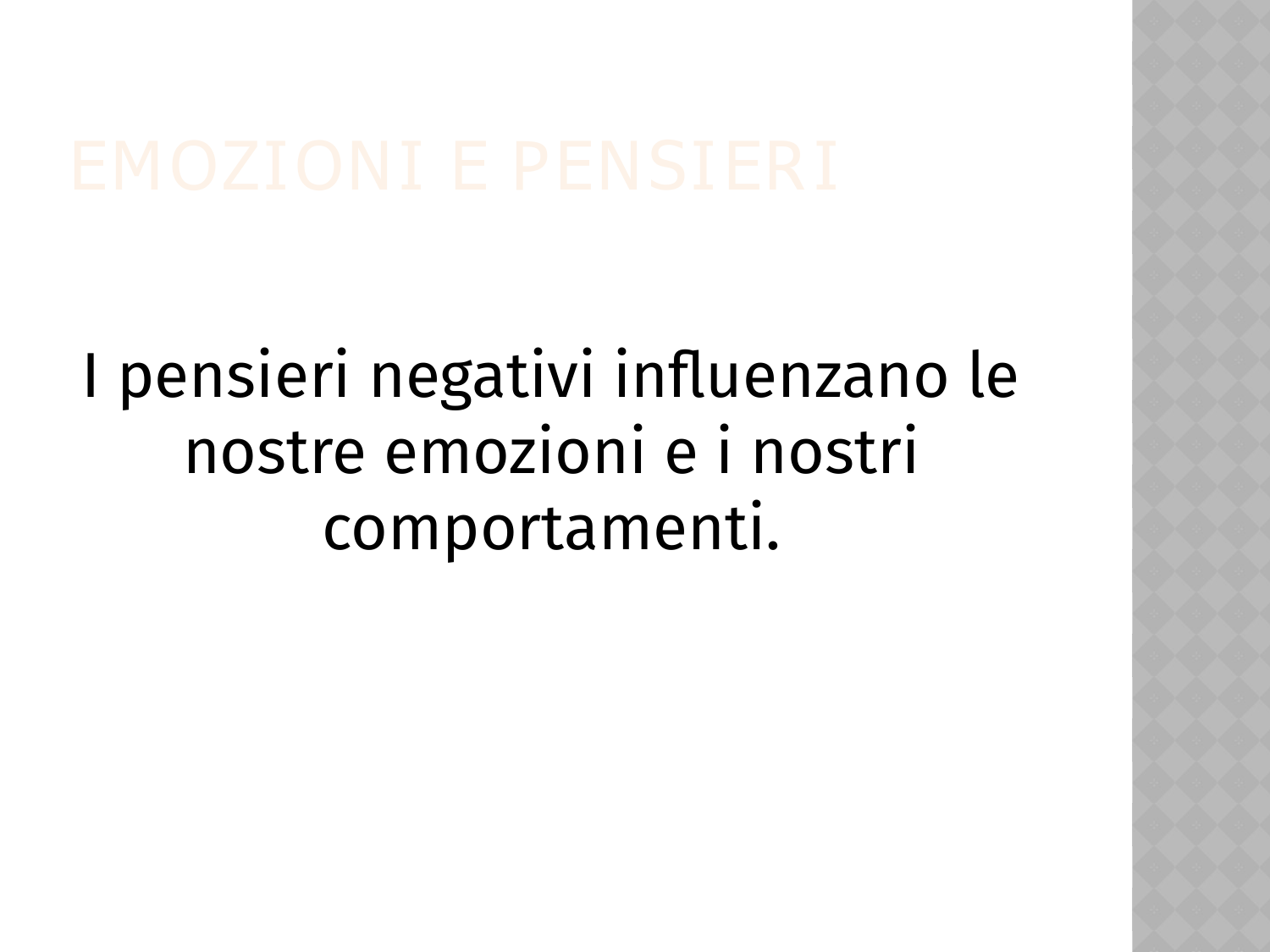

# emozioni e pensieri

I pensieri negativi influenzano le nostre emozioni e i nostri comportamenti.